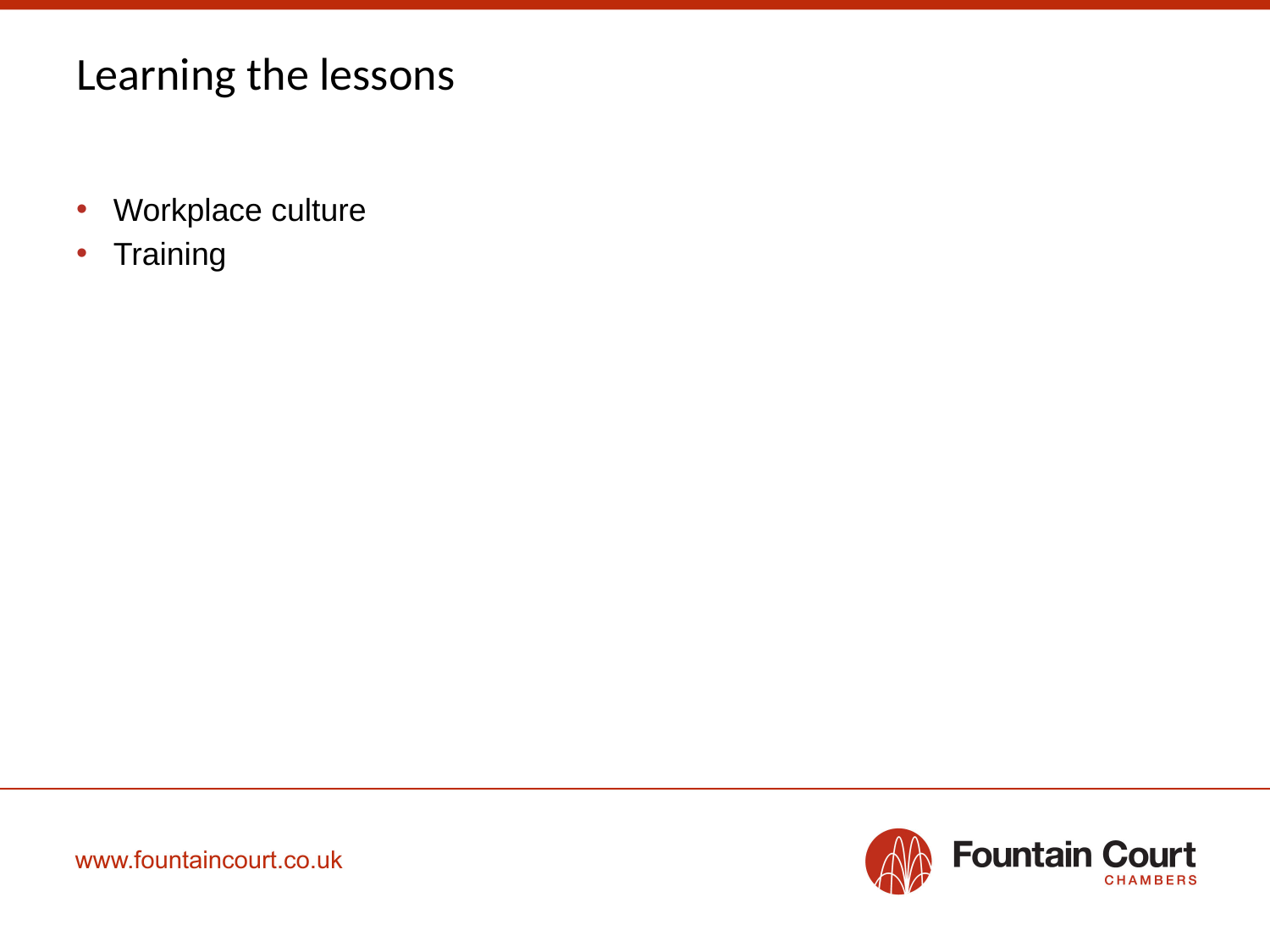

# Learning the lessons
Workplace culture
Training